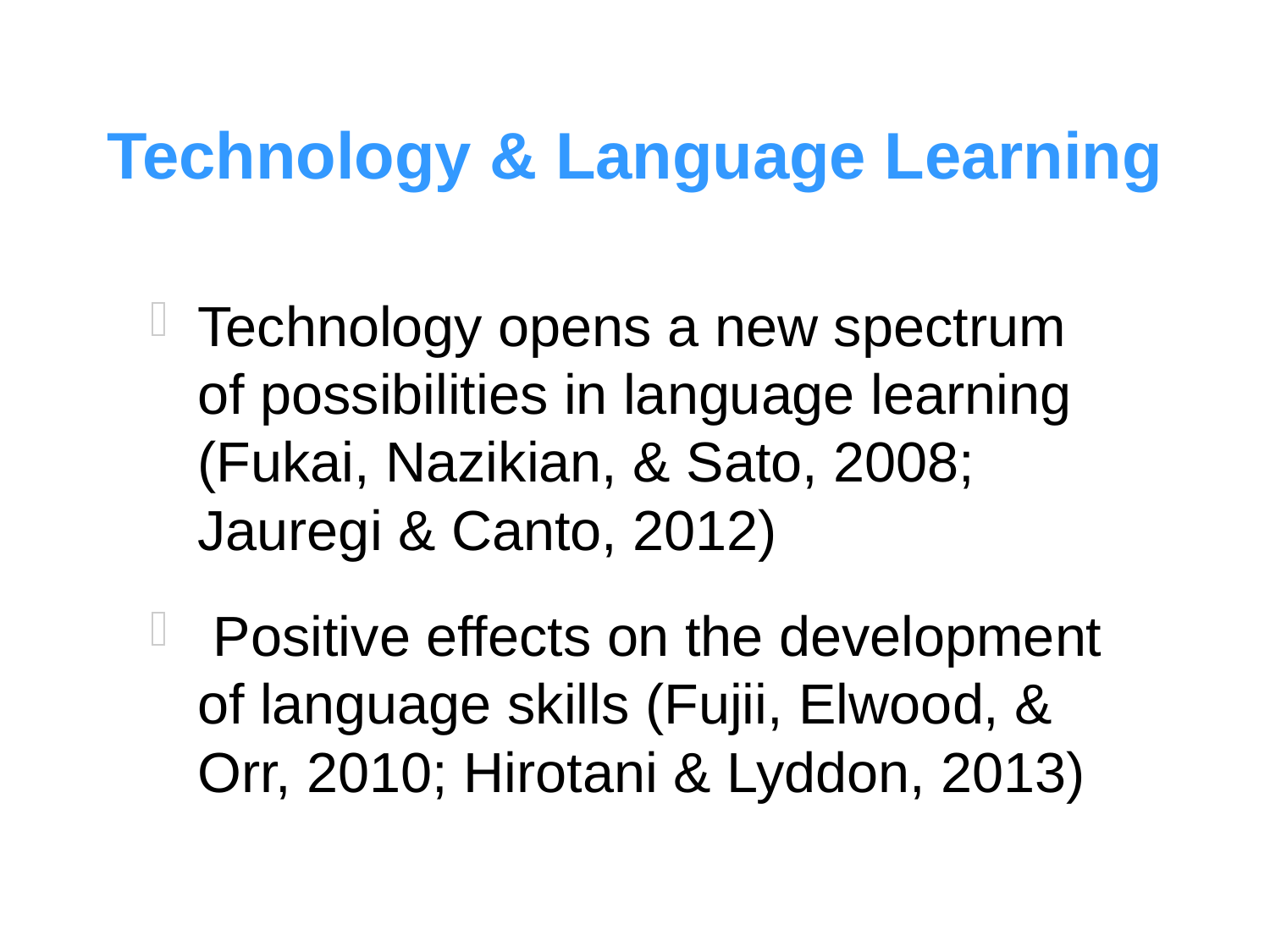

# Technology & Language Learning
Technology opens a new spectrum of possibilities in language learning (Fukai, Nazikian, & Sato, 2008; Jauregi & Canto, 2012)
 Positive effects on the development of language skills (Fujii, Elwood, & Orr, 2010; Hirotani & Lyddon, 2013)